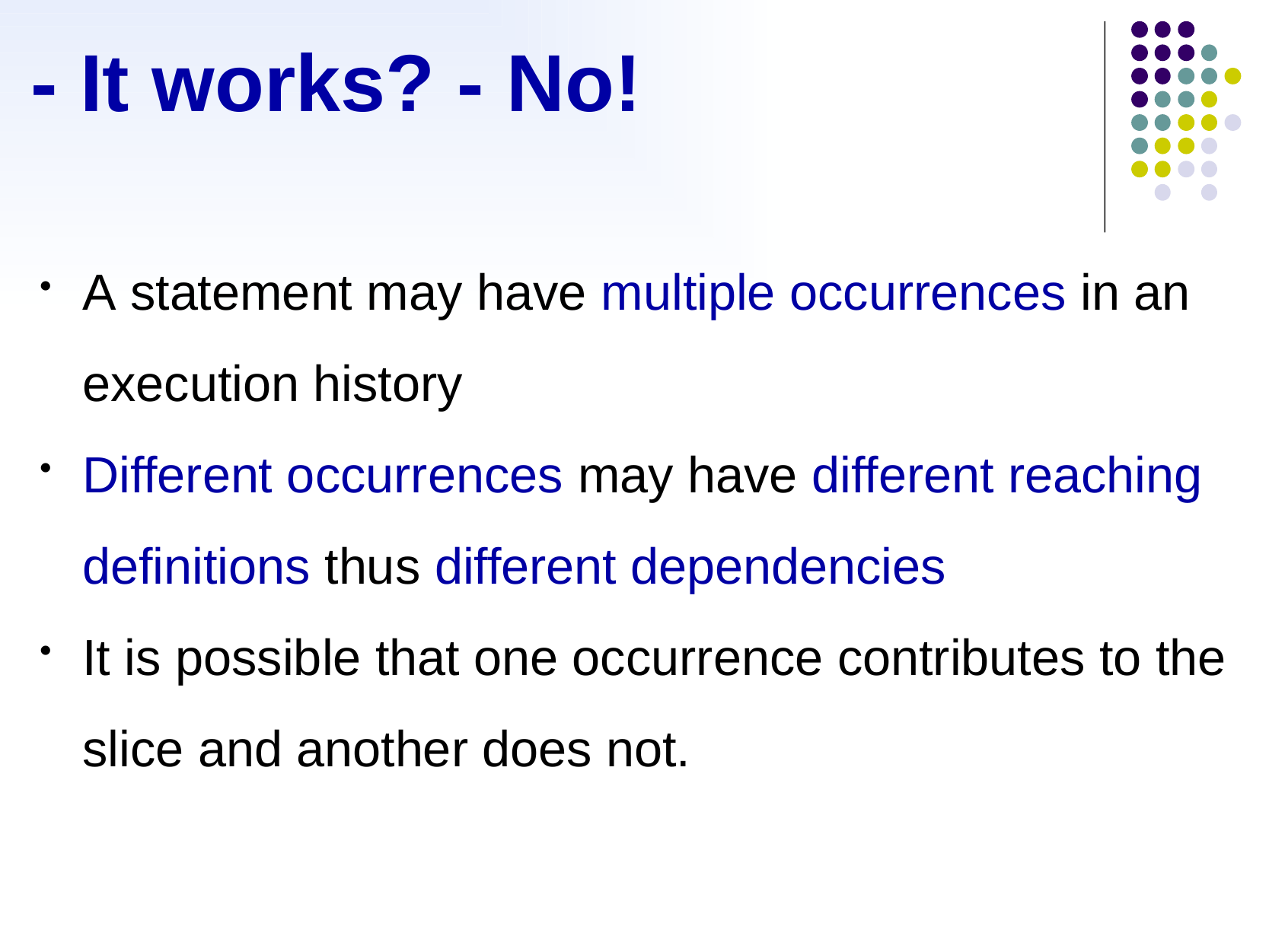

# - It works? - No!

A statement may have multiple occurrences in an execution history
Different occurrences may have different reaching definitions thus different dependencies
It is possible that one occurrence contributes to the slice and another does not.